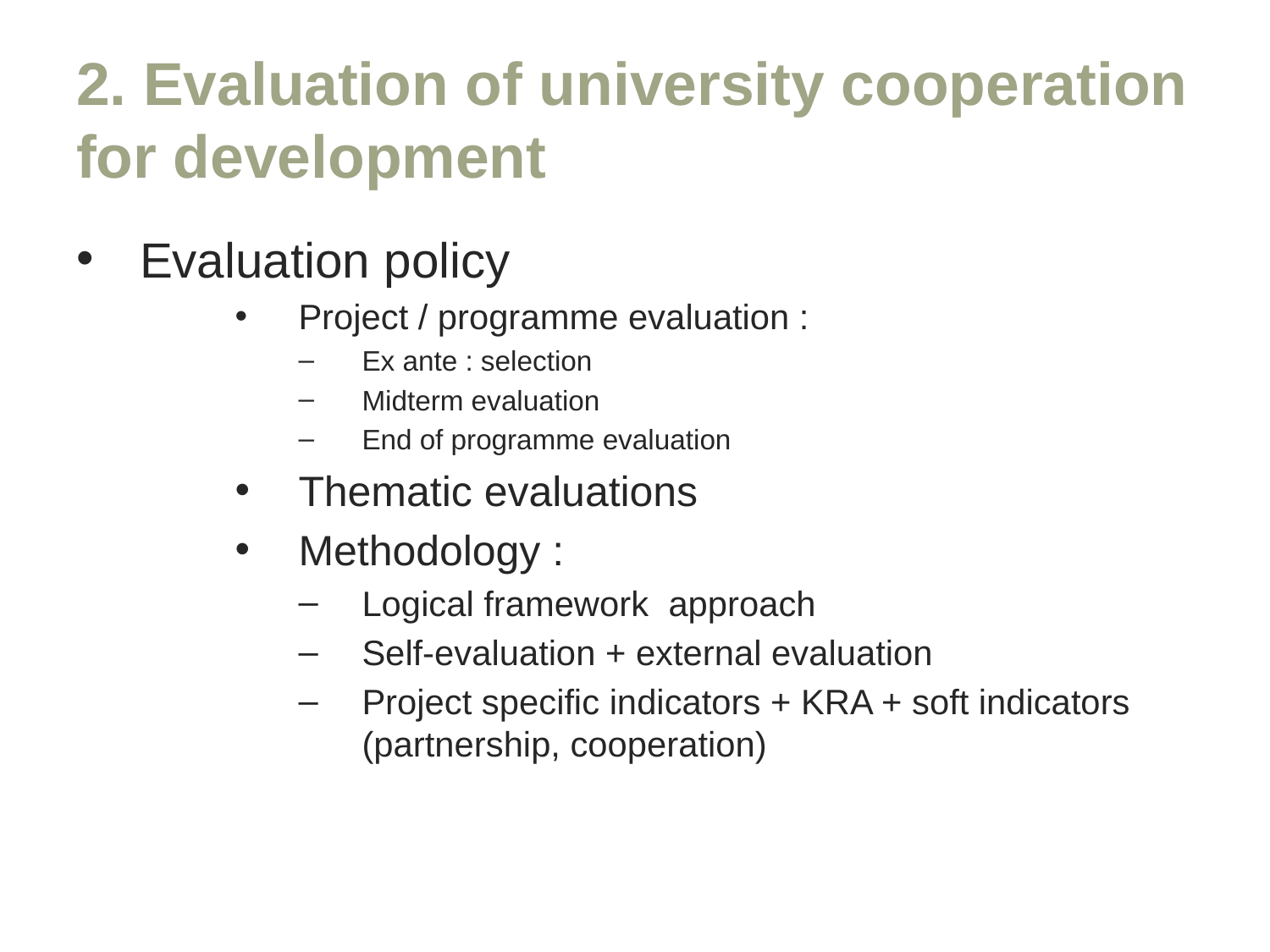

# 2. Evaluation of university cooperation for development
Evaluation policy
Project / programme evaluation :
Ex ante : selection
Midterm evaluation
End of programme evaluation
Thematic evaluations
Methodology :
Logical framework  approach
Self-evaluation + external evaluation
Project specific indicators + KRA + soft indicators (partnership, cooperation)